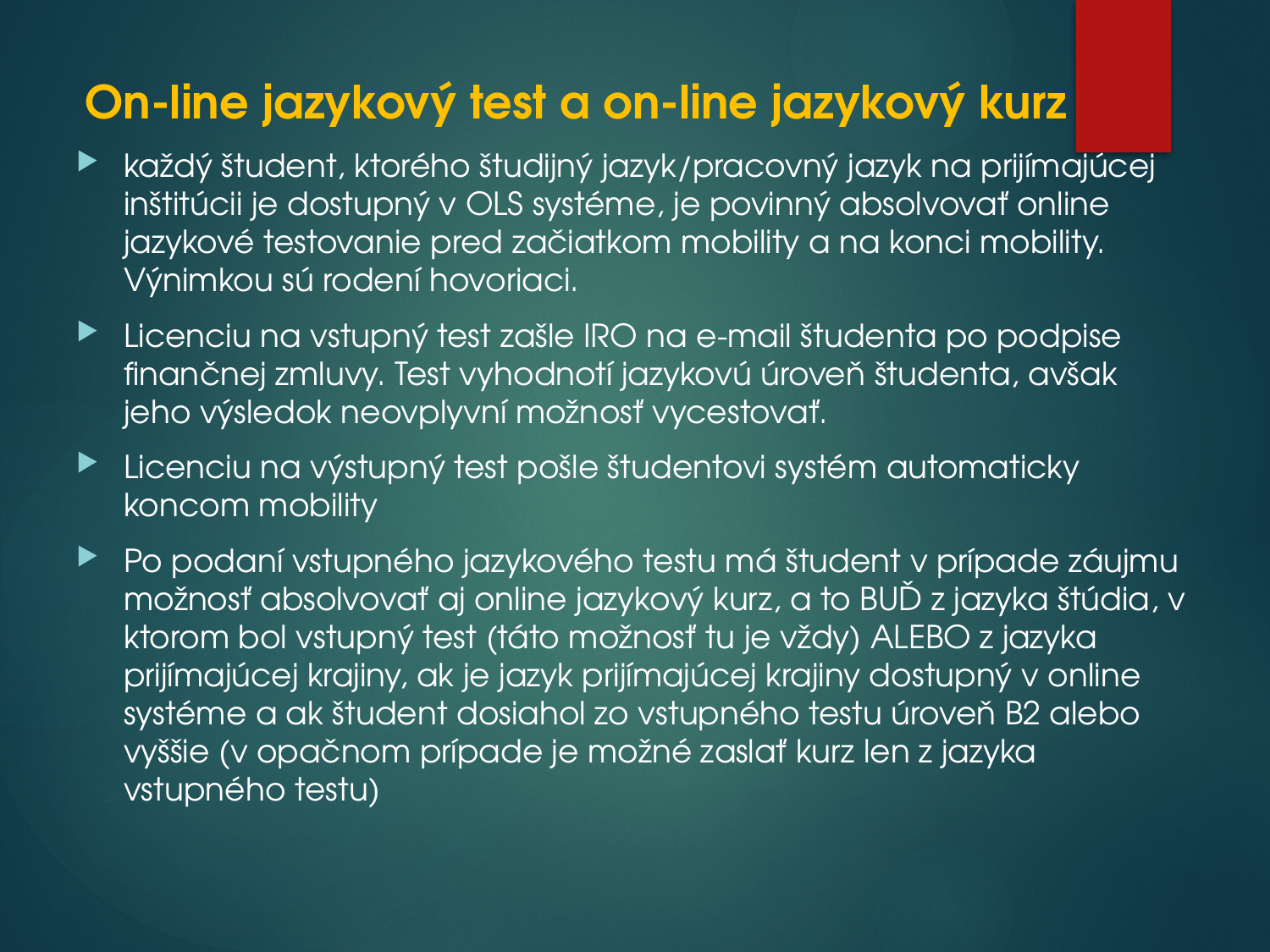

On-line jazykový test a on-line jazykový kurz
každý študent, ktorého študijný jazyk/pracovný jazyk na prijímajúcej inštitúcii je dostupný v OLS systéme, je povinný absolvovať online jazykové testovanie pred začiatkom mobility a na konci mobility. Výnimkou sú rodení hovoriaci.
Licenciu na vstupný test zašle IRO na e-mail študenta po podpise finančnej zmluvy. Test vyhodnotí jazykovú úroveň študenta, avšak jeho výsledok neovplyvní možnosť vycestovať.
Licenciu na výstupný test pošle študentovi systém automaticky koncom mobility
Po podaní vstupného jazykového testu má študent v prípade záujmu možnosť absolvovať aj online jazykový kurz, a to BUĎ z jazyka štúdia, v ktorom bol vstupný test (táto možnosť tu je vždy) ALEBO z jazyka prijímajúcej krajiny, ak je jazyk prijímajúcej krajiny dostupný v online systéme a ak študent dosiahol zo vstupného testu úroveň B2 alebo vyššie (v opačnom prípade je možné zaslať kurz len z jazyka vstupného testu)